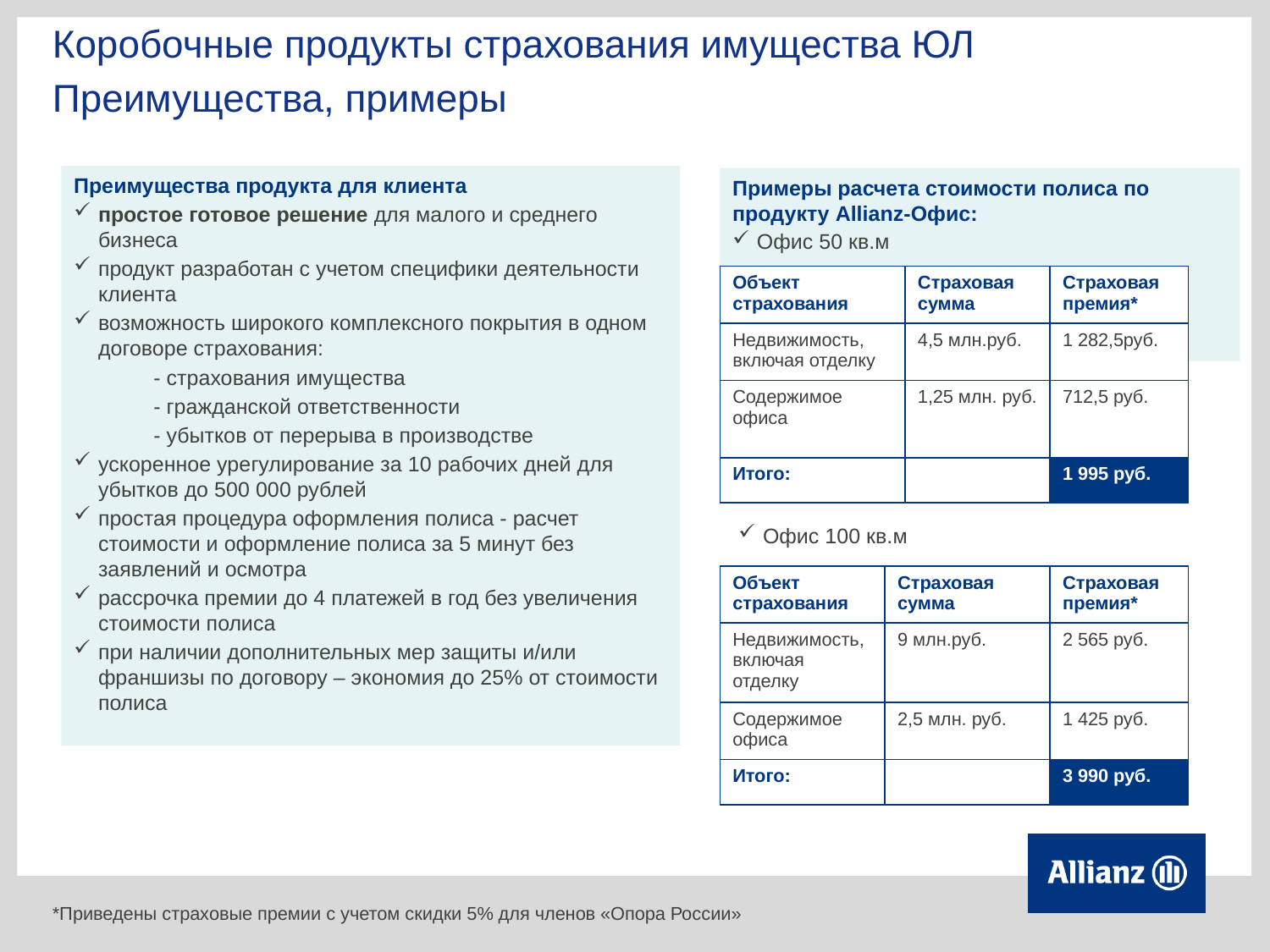

Коробочные продукты страхования имущества ЮЛ
Преимущества, примеры
Преимущества продукта для клиента
простое готовое решение для малого и среднего бизнеса
продукт разработан с учетом специфики деятельности клиента
возможность широкого комплексного покрытия в одном договоре страхования:
     - страхования имущества
     - гражданской ответственности
     - убытков от перерыва в производстве
ускоренное урегулирование за 10 рабочих дней для убытков до 500 000 рублей
простая процедура оформления полиса - расчет стоимости и оформление полиса за 5 минут без заявлений и осмотра
рассрочка премии до 4 платежей в год без увеличения стоимости полиса
при наличии дополнительных мер защиты и/или франшизы по договору – экономия до 25% от стоимости полиса

Примеры расчета стоимости полиса по продукту Allianz-Офис:
Офис 50 кв.м

| Объект страхования | Страховая сумма | Страховая премия\* |
| --- | --- | --- |
| Недвижимость, включая отделку | 4,5 млн.руб. | 1 282,5руб. |
| Содержимое офиса | 1,25 млн. руб. | 712,5 руб. |
| Итого: |  | 1 995 руб. |
Офис 100 кв.м
| Объект страхования | Страховая сумма | Страховая премия\* |
| --- | --- | --- |
| Недвижимость, включая отделку | 9 млн.руб. | 2 565 руб. |
| Содержимое офиса | 2,5 млн. руб. | 1 425 руб. |
| Итого: |  | 3 990 руб. |
*Приведены страховые премии с учетом скидки 5% для членов «Опора России»